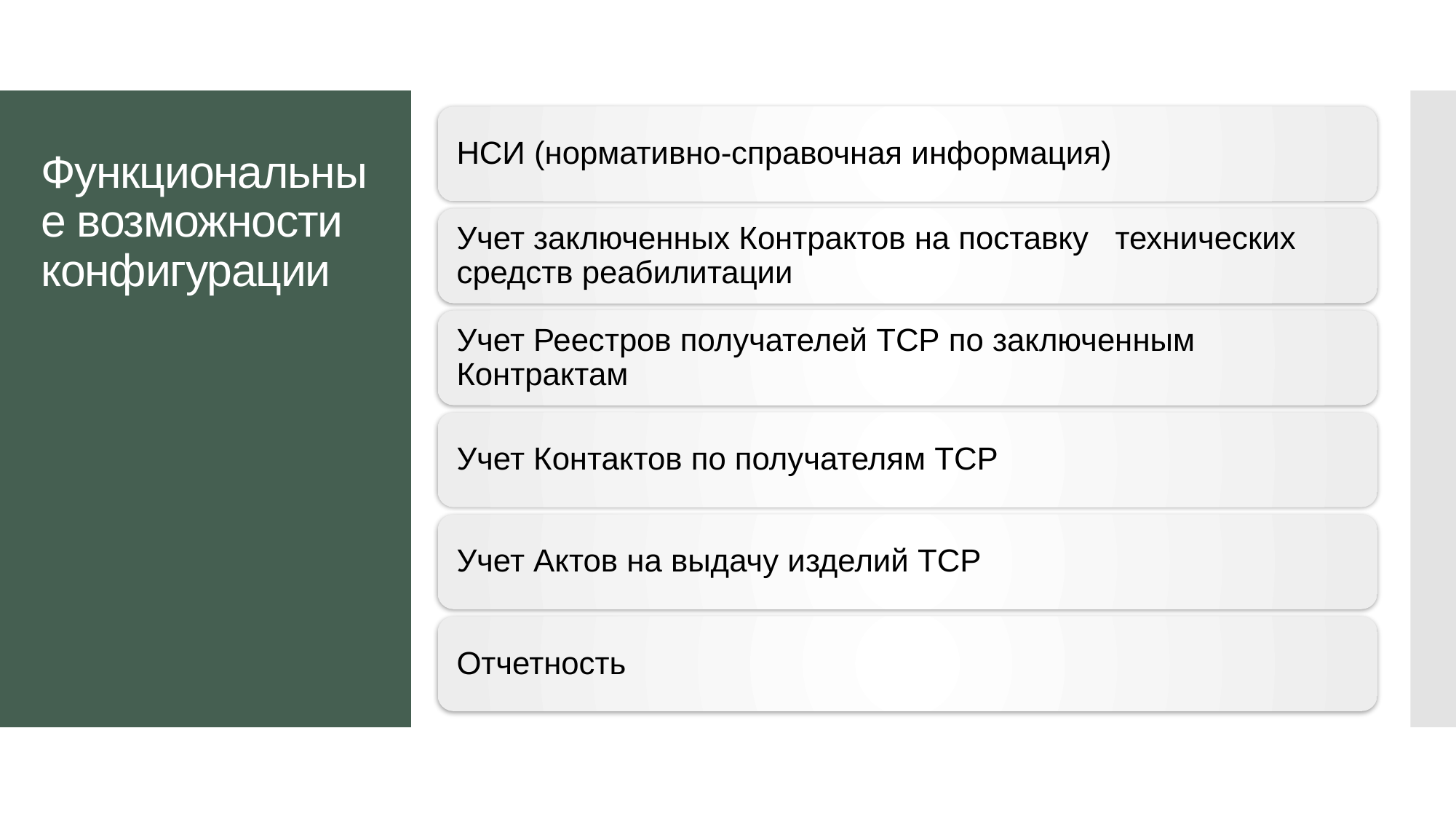

НСИ (нормативно-справочная информация)
Учет заключенных Контрактов на поставку   технических средств реабилитации
Учет Реестров получателей ТСР по заключенным Контрактам
Учет Контактов по получателям ТСР
Учет Актов на выдачу изделий ТСР
Отчетность
# Функциональные возможности конфигурации